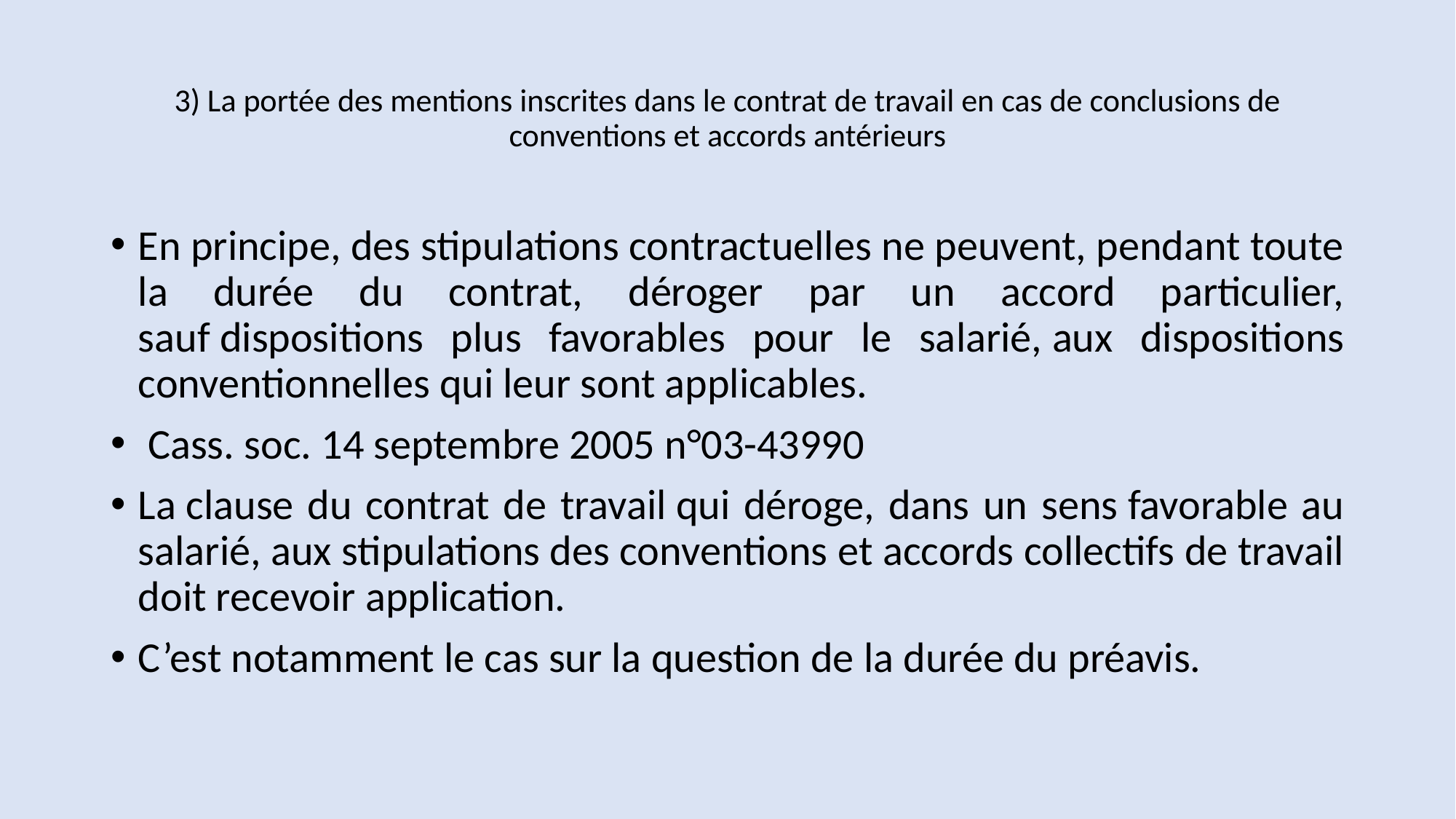

# 3) La portée des mentions inscrites dans le contrat de travail en cas de conclusions de conventions et accords antérieurs
En principe, des stipulations contractuelles ne peuvent, pendant toute la durée du contrat, déroger par un accord particulier, sauf dispositions plus favorables pour le salarié, aux dispositions conventionnelles qui leur sont applicables.
 Cass. soc. 14 septembre 2005 n°03-43990
La clause du contrat de travail qui déroge, dans un sens favorable au salarié, aux stipulations des conventions et accords collectifs de travail doit recevoir application.
C’est notamment le cas sur la question de la durée du préavis.